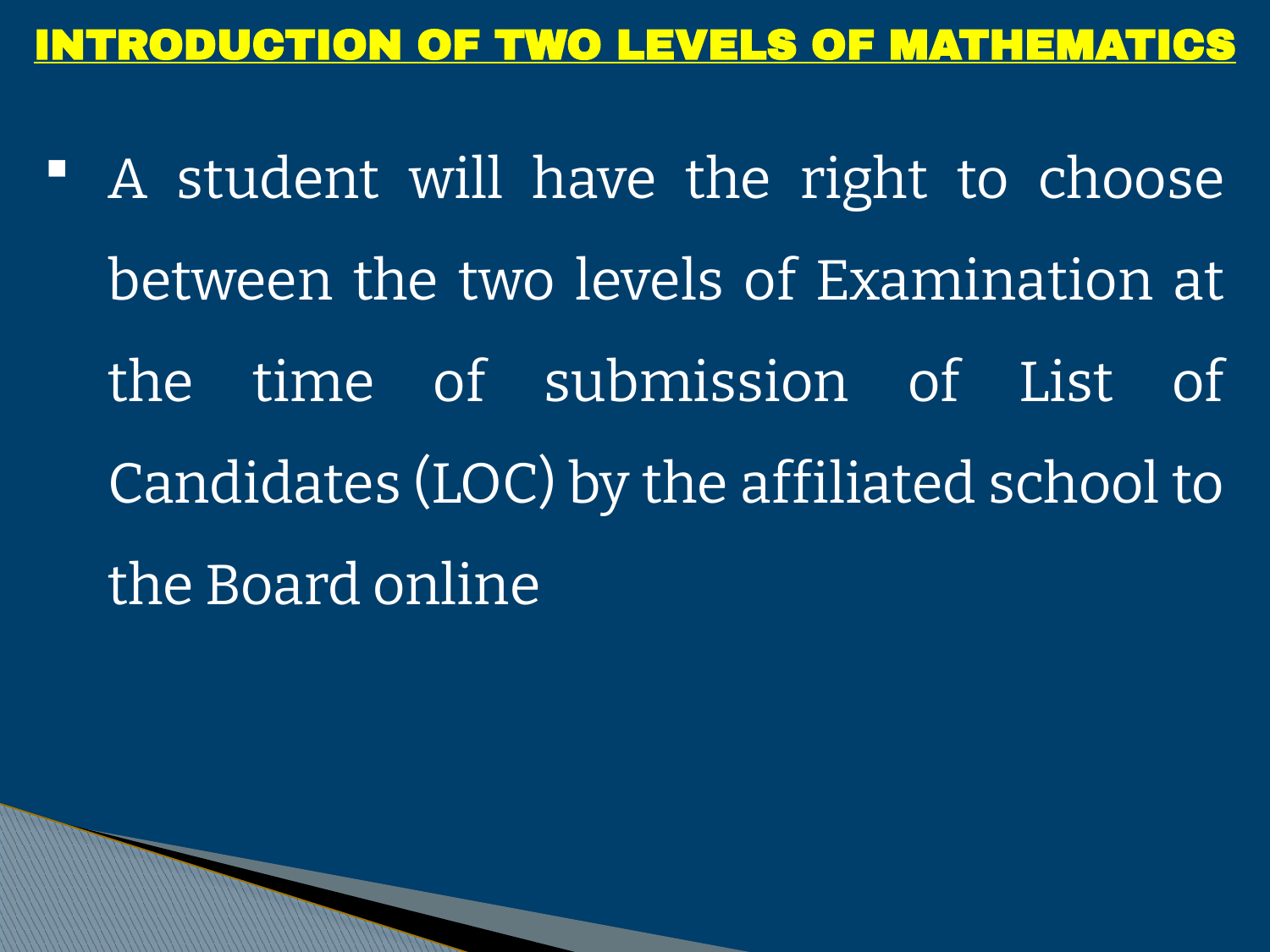

INTRODUCTION OF TWO LEVELS OF MATHEMATICS
A student will have the right to choose between the two levels of Examination at the time of submission of List of Candidates (LOC) by the affiliated school to the Board online